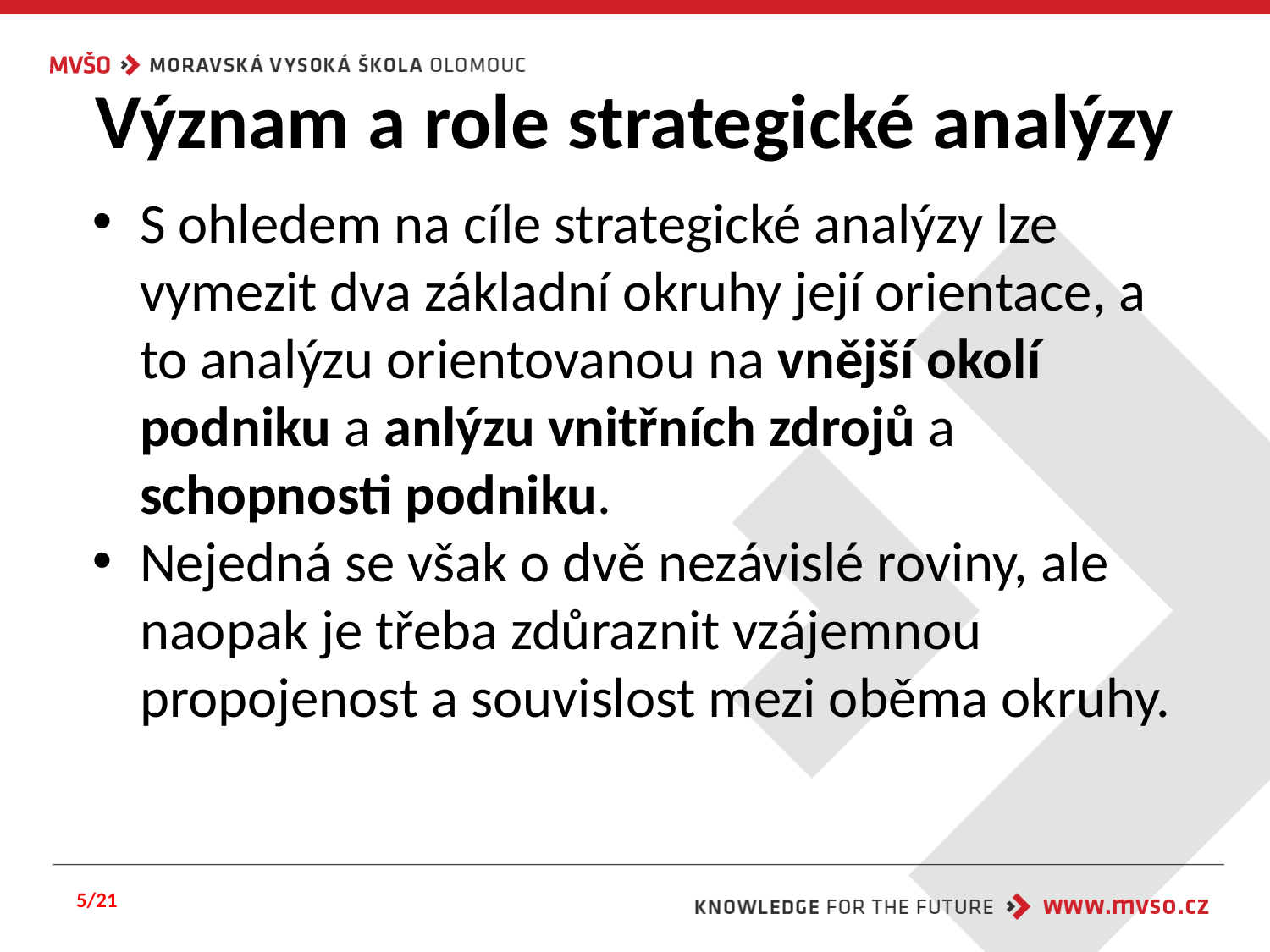

# Význam a role strategické analýzy
S ohledem na cíle strategické analýzy lze vymezit dva základní okruhy její orientace, a to analýzu orientovanou na vnější okolí podniku a anlýzu vnitřních zdrojů a schopnosti podniku.
Nejedná se však o dvě nezávislé roviny, ale naopak je třeba zdůraznit vzájemnou propojenost a souvislost mezi oběma okruhy.
5/21